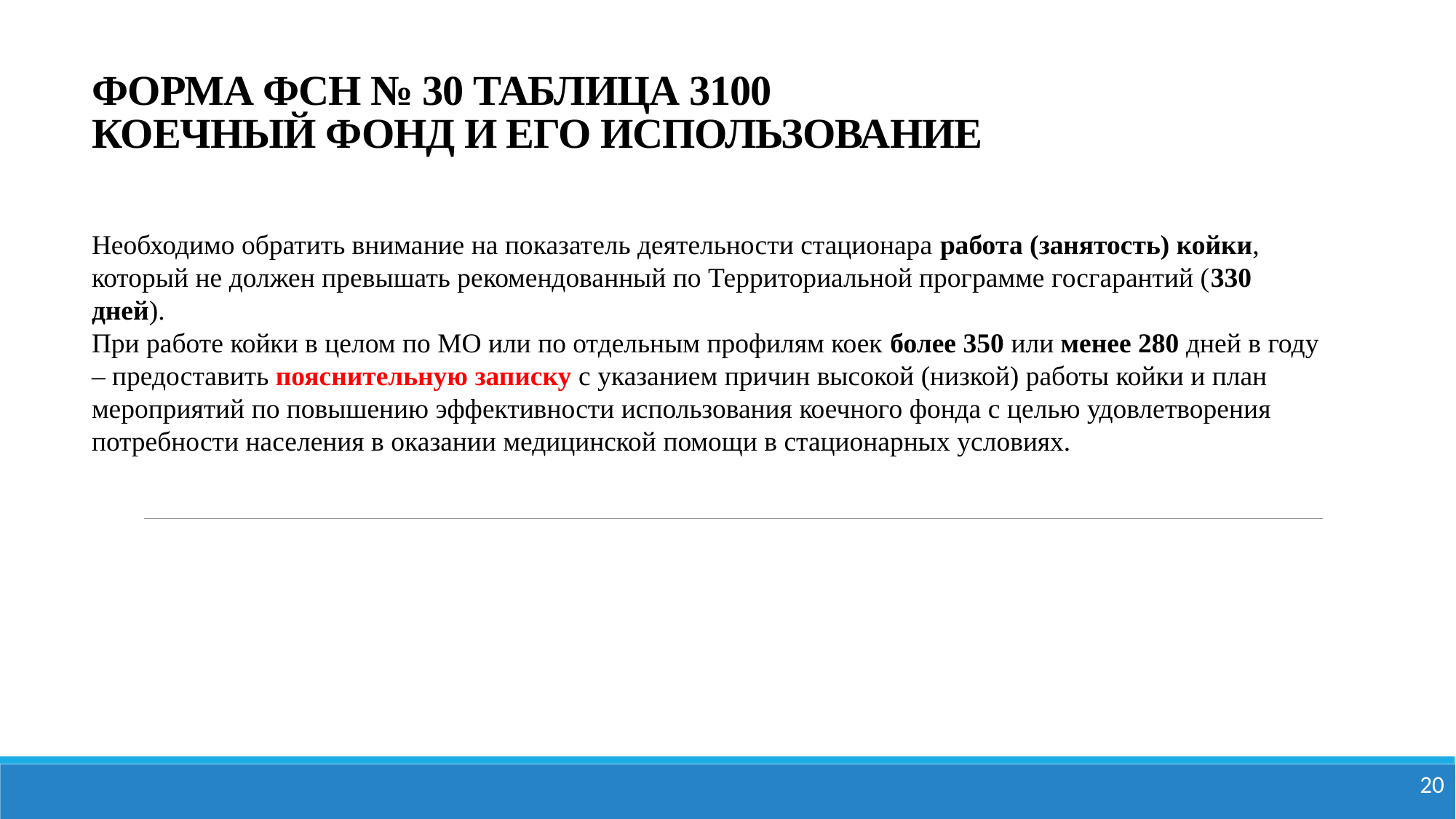

ФОРМА ФСН № 30 ТАБЛИЦА 3100
КОЕЧНЫЙ ФОНД И ЕГО ИСПОЛЬЗОВАНИЕ
ФОРМА ФСН № 30 ТАБЛИЦА 3100
КОЕЧНЫЙ ФОНД И ЕГО ИСПОЛЬЗОВАНИЕ
# ФОРМА ФСН № 30 ТАБЛИЦА 3100 КОЕЧНЫЙ ФОНД И ЕГО ИСПОЛЬЗОВАНИЕ

Необходимо обратить внимание на показатель деятельности стационара работа (занятость) койки, который не должен превышать рекомендованный по Территориальной программе госгарантий (330 дней).
При работе койки в целом по МО или по отдельным профилям коек более 350 или менее 280 дней в году – предоставить пояснительную записку с указанием причин высокой (низкой) работы койки и план мероприятий по повышению эффективности использования коечного фонда с целью удовлетворения потребности населения в оказании медицинской помощи в стационарных условиях.
20